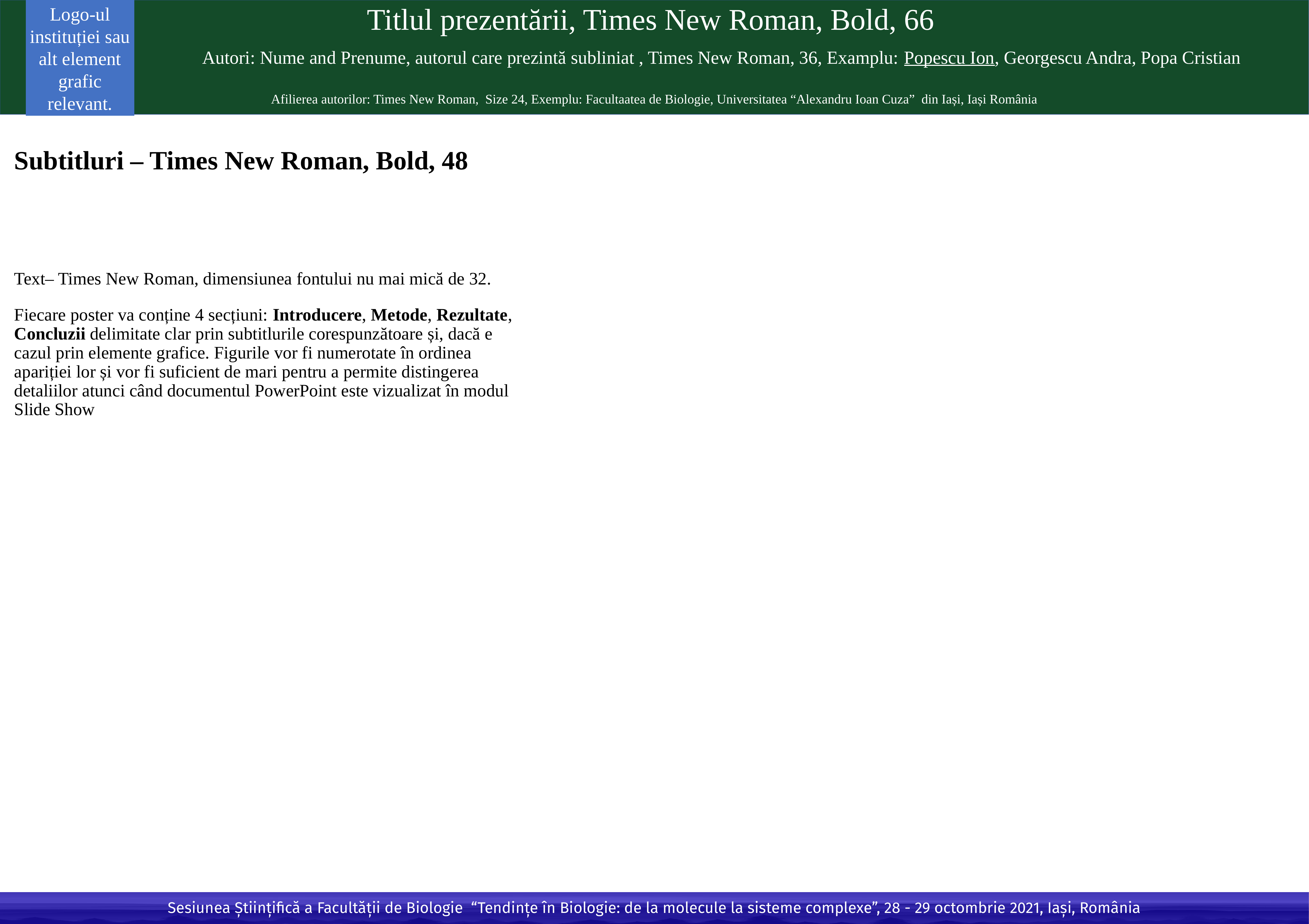

Logo-ul instituției sau alt element grafic relevant.
# Titlul prezentării, Times New Roman, Bold, 66
Autori: Nume and Prenume, autorul care prezintă subliniat , Times New Roman, 36, Examplu: Popescu Ion, Georgescu Andra, Popa Cristian
Afilierea autorilor: Times New Roman,  Size 24, Exemplu: Facultaatea de Biologie, Universitatea “Alexandru Ioan Cuza”  din Iași, Iași România
Subtitluri – Times New Roman, Bold, 48
Text– Times New Roman, dimensiunea fontului nu mai mică de 32.
Fiecare poster va conține 4 secțiuni: Introducere, Metode, Rezultate, Concluzii delimitate clar prin subtitlurile corespunzătoare și, dacă e cazul prin elemente grafice. Figurile vor fi numerotate în ordinea apariției lor și vor fi suficient de mari pentru a permite distingerea detaliilor atunci când documentul PowerPoint este vizualizat în modul Slide Show